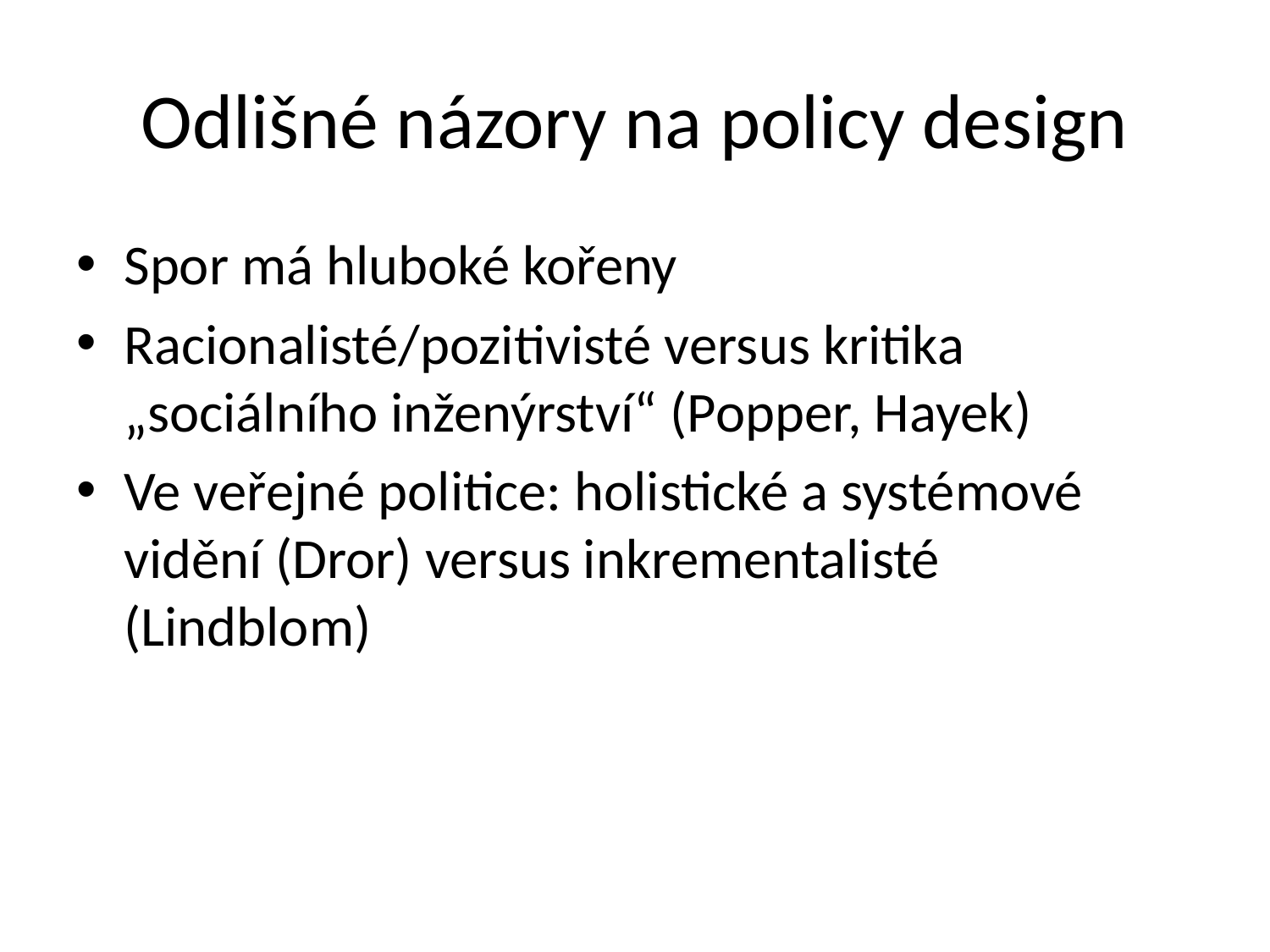

# Odlišné názory na policy design
Spor má hluboké kořeny
Racionalisté/pozitivisté versus kritika „sociálního inženýrství“ (Popper, Hayek)
Ve veřejné politice: holistické a systémové vidění (Dror) versus inkrementalisté (Lindblom)